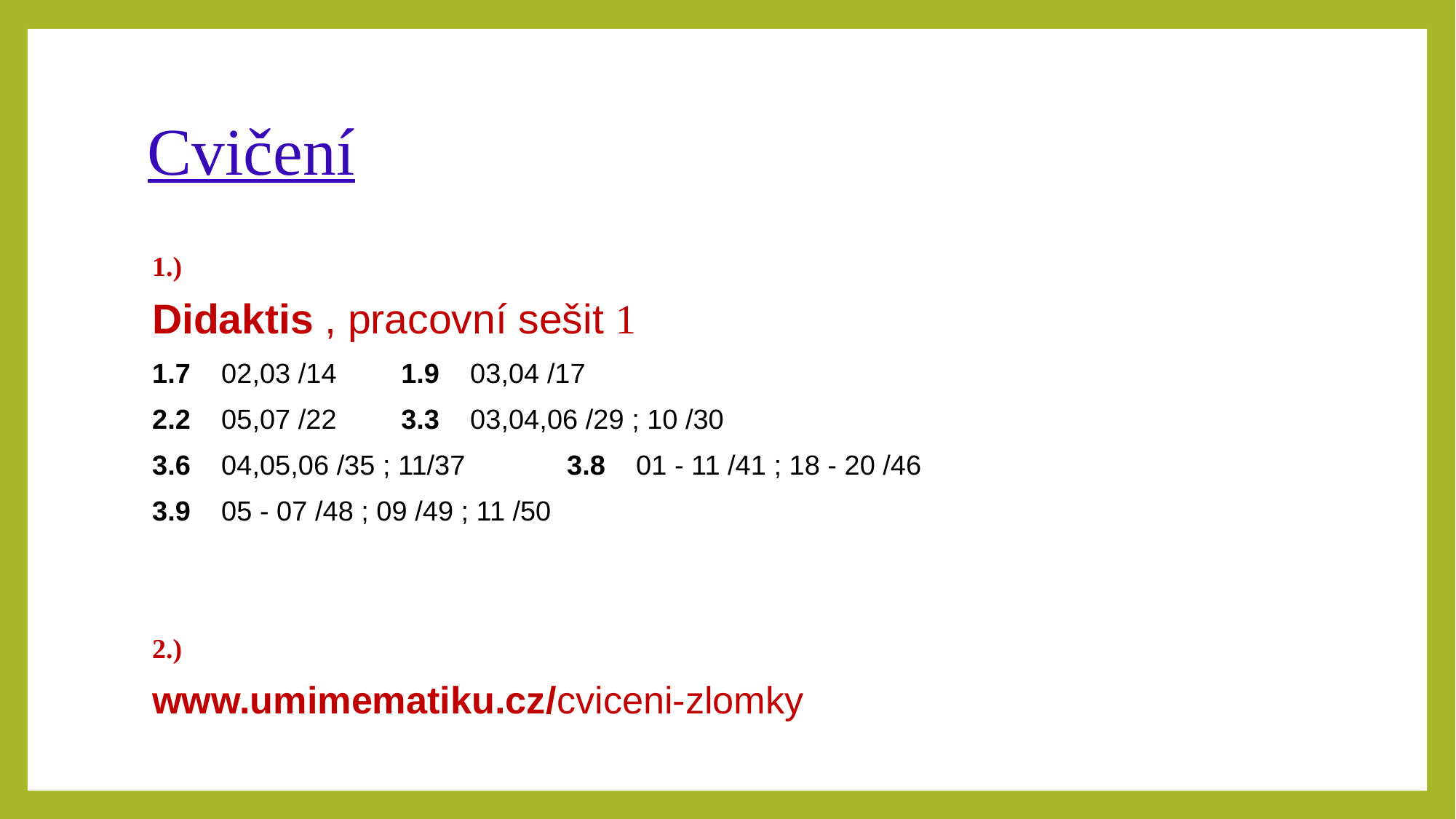

# Cvičení

1.)
Didaktis , pracovní sešit 1
1.7    02,03 /14   				1.9    03,04 /17
2.2    05,07 /22   				3.3    03,04,06 /29 ; 10 /30
3.6    04,05,06 /35 ; 11/37	   		3.8    01 - 11 /41 ; 18 - 20 /46
3.9    05 - 07 /48 ; 09 /49 ; 11 /50

2.)
www.umimematiku.cz/cviceni-zlomky